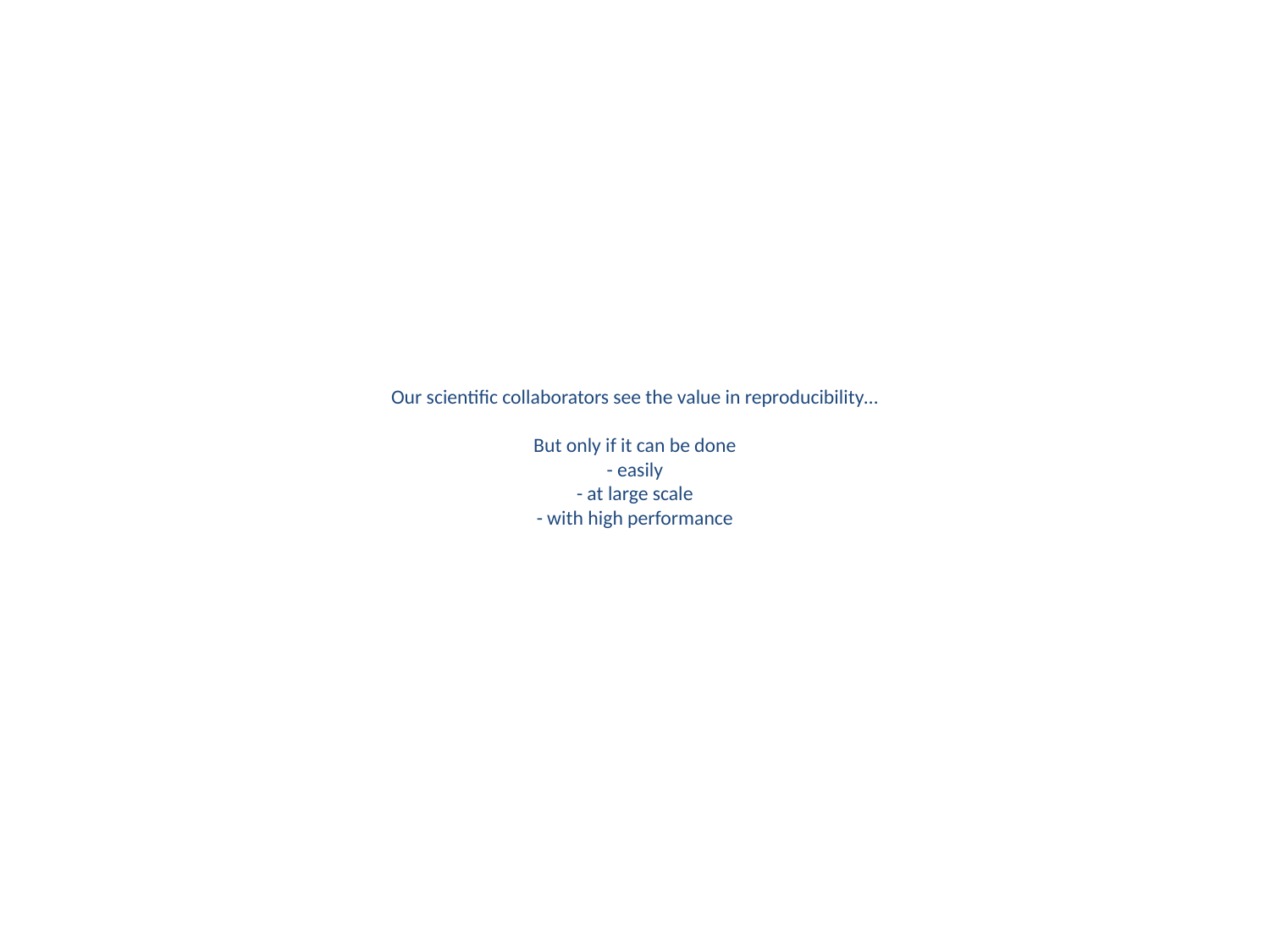

# Our scientific collaborators see the value in reproducibility… But only if it can be done - easily - at large scale - with high performance